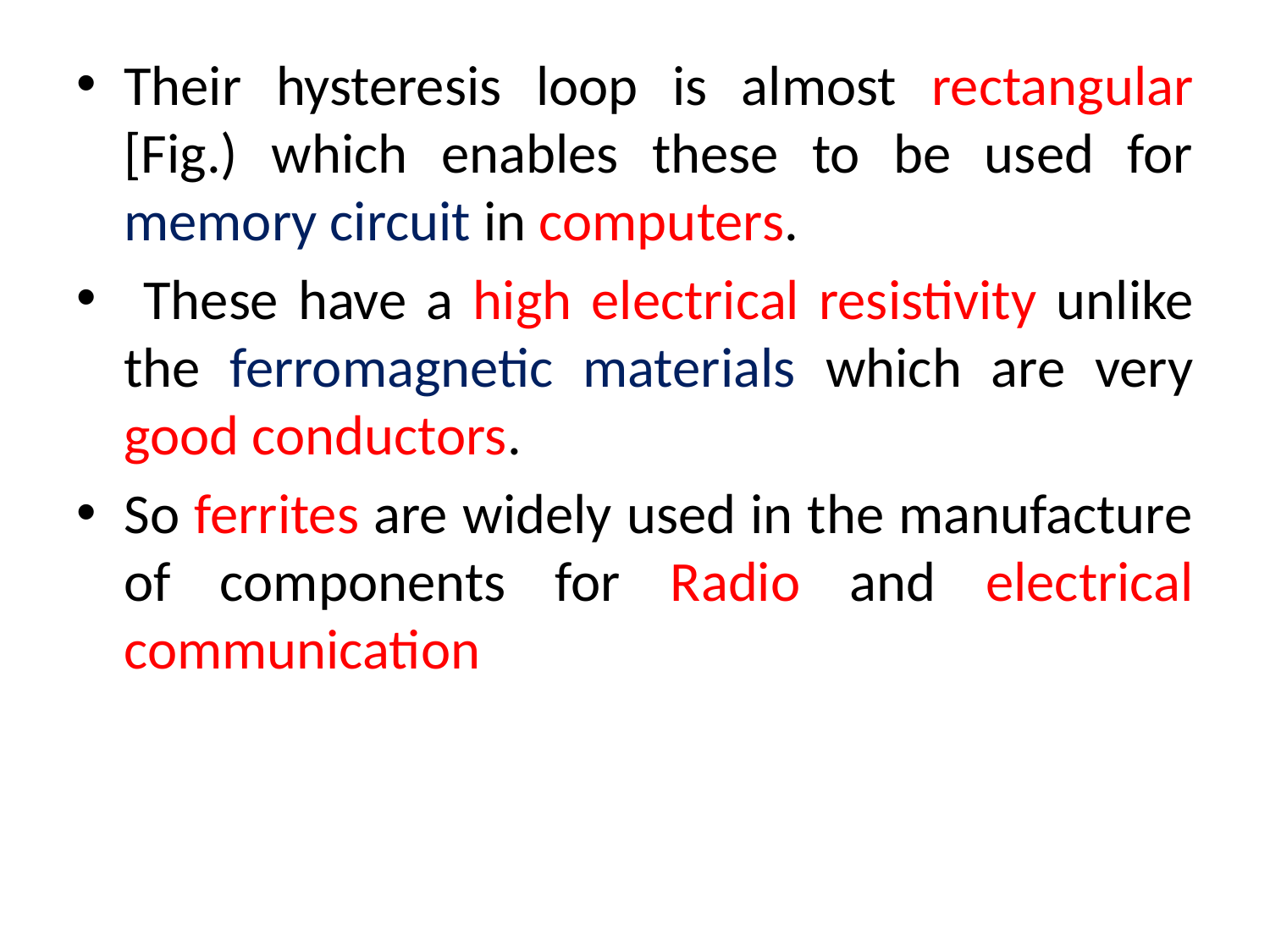

Their hysteresis loop is almost rectangular [Fig.) which enables these to be used for memory circuit in computers.
 These have a high electrical resistivity unlike the ferromagnetic materials which are very good conductors.
So ferrites are widely used in the manufacture of components for Radio and electrical communication